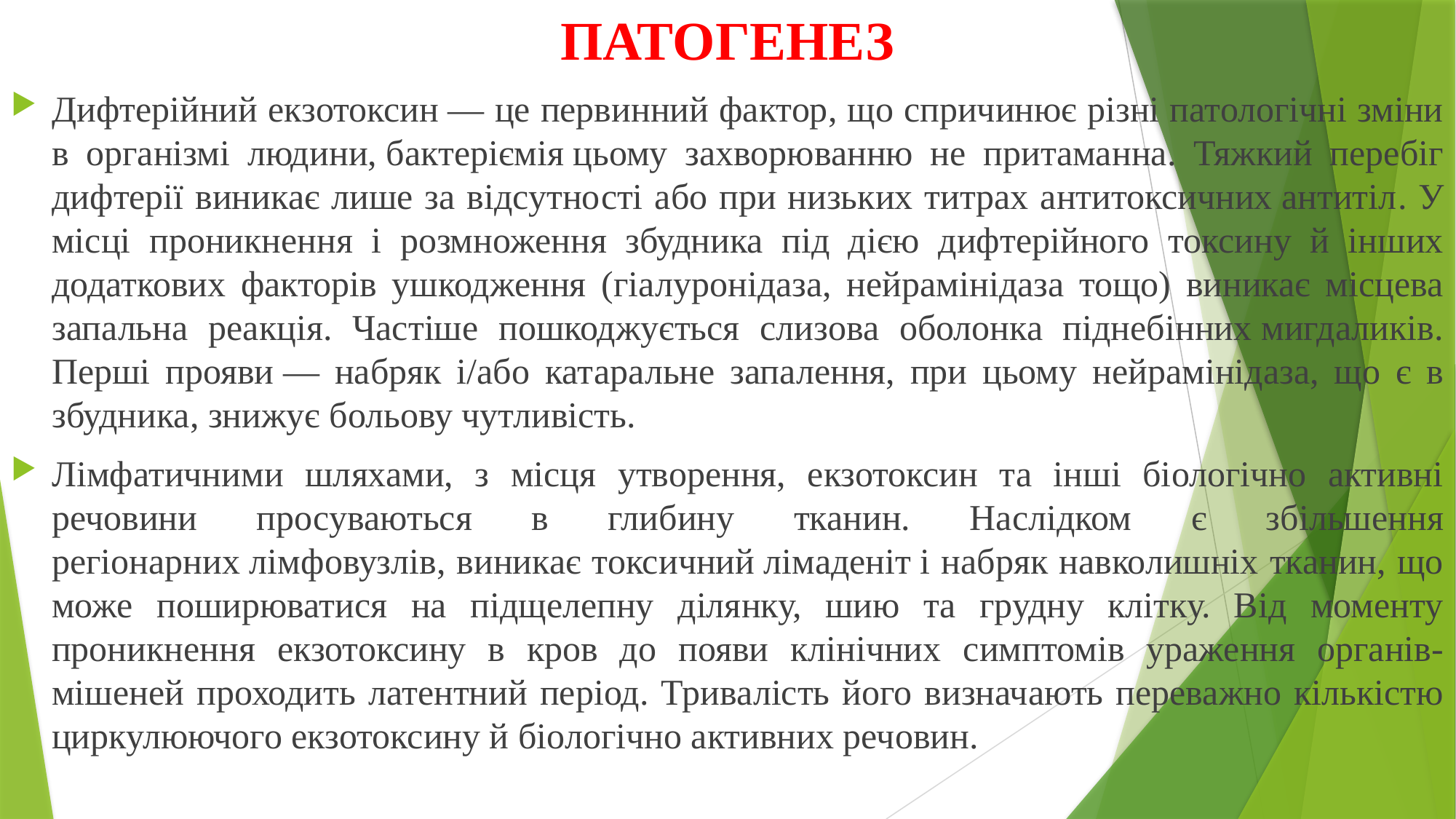

# ПАТОГЕНЕЗ
Дифтерійний екзотоксин — це первинний фактор, що спричинює різні патологічні зміни в організмі людини, бактеріємія цьому захворюванню не притаманна. Тяжкий перебіг дифтерії виникає лише за відсутності або при низьких титрах антитоксичних антитіл. У місці проникнення і розмноження збудника під дією дифтерійного токсину й інших додаткових факторів ушкодження (гіалуронідаза, нейрамінідаза тощо) виникає місцева запальна реакція. Частіше пошкоджується слизова оболонка піднебінних мигдаликів. Перші прояви — набряк і/або катаральне запалення, при цьому нейрамінідаза, що є в збудника, знижує больову чутливість.
Лімфатичними шляхами, з місця утворення, екзотоксин та інші біологічно активні речовини просуваються в глибину тканин. Наслідком є збільшення регіонарних лімфовузлів, виникає токсичний лімаденіт і набряк навколишніх тканин, що може поширюватися на підщелепну ділянку, шию та грудну клітку. Від моменту проникнення екзотоксину в кров до появи клінічних симптомів ураження органів-мішеней проходить латентний період. Тривалість його визначають переважно кількістю циркулюючого екзотоксину й біологічно активних речовин.